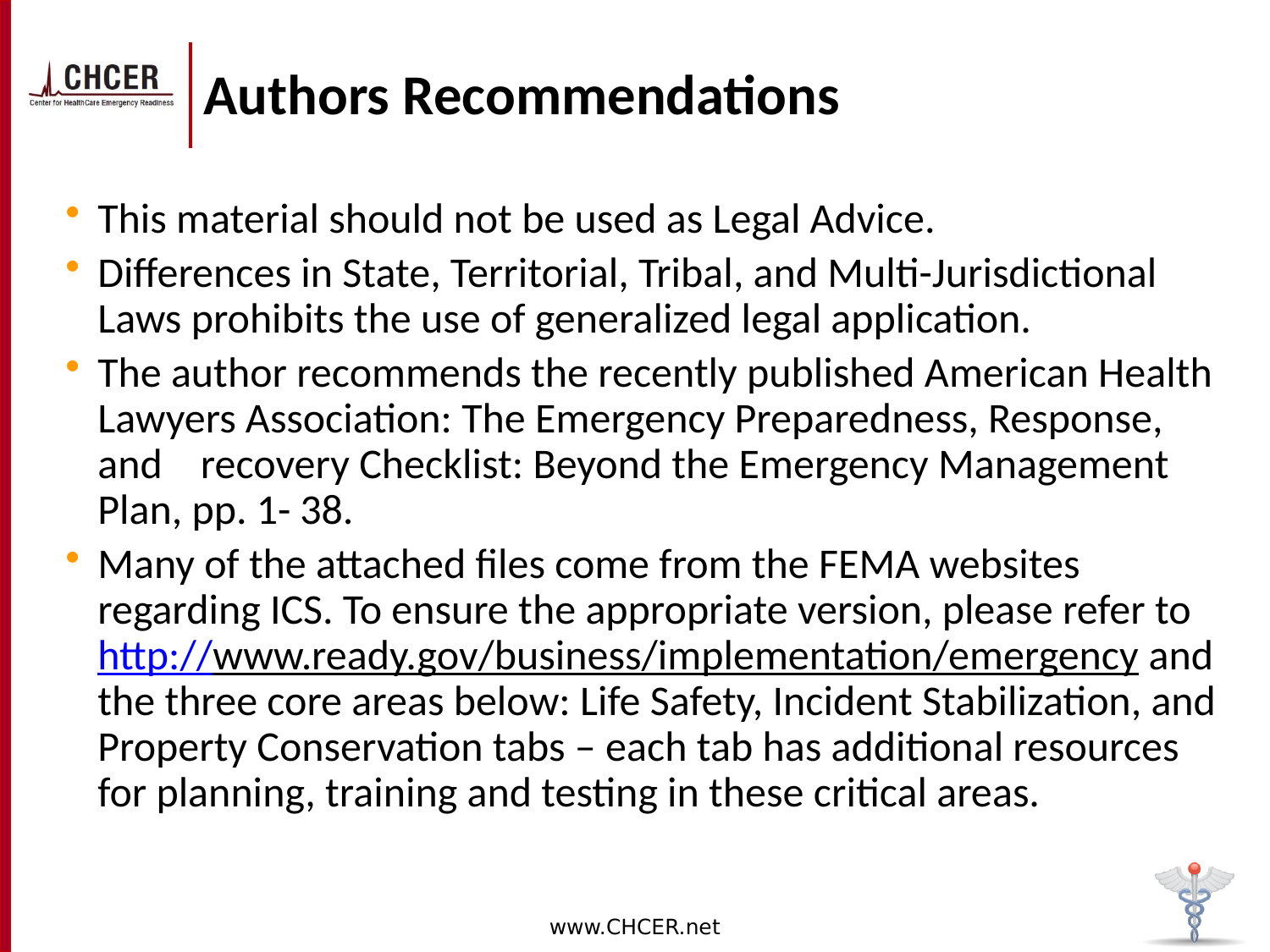

# Authors Recommendations
This material should not be used as Legal Advice.
Differences in State, Territorial, Tribal, and Multi-Jurisdictional Laws prohibits the use of generalized legal application.
The author recommends the recently published American Health Lawyers Association: The Emergency Preparedness, Response, and    recovery Checklist: Beyond the Emergency Management Plan, pp. 1- 38.
Many of the attached files come from the FEMA websites regarding ICS. To ensure the appropriate version, please refer to http://www.ready.gov/business/implementation/emergency and the three core areas below: Life Safety, Incident Stabilization, and Property Conservation tabs – each tab has additional resources for planning, training and testing in these critical areas.
www.CHCER.net